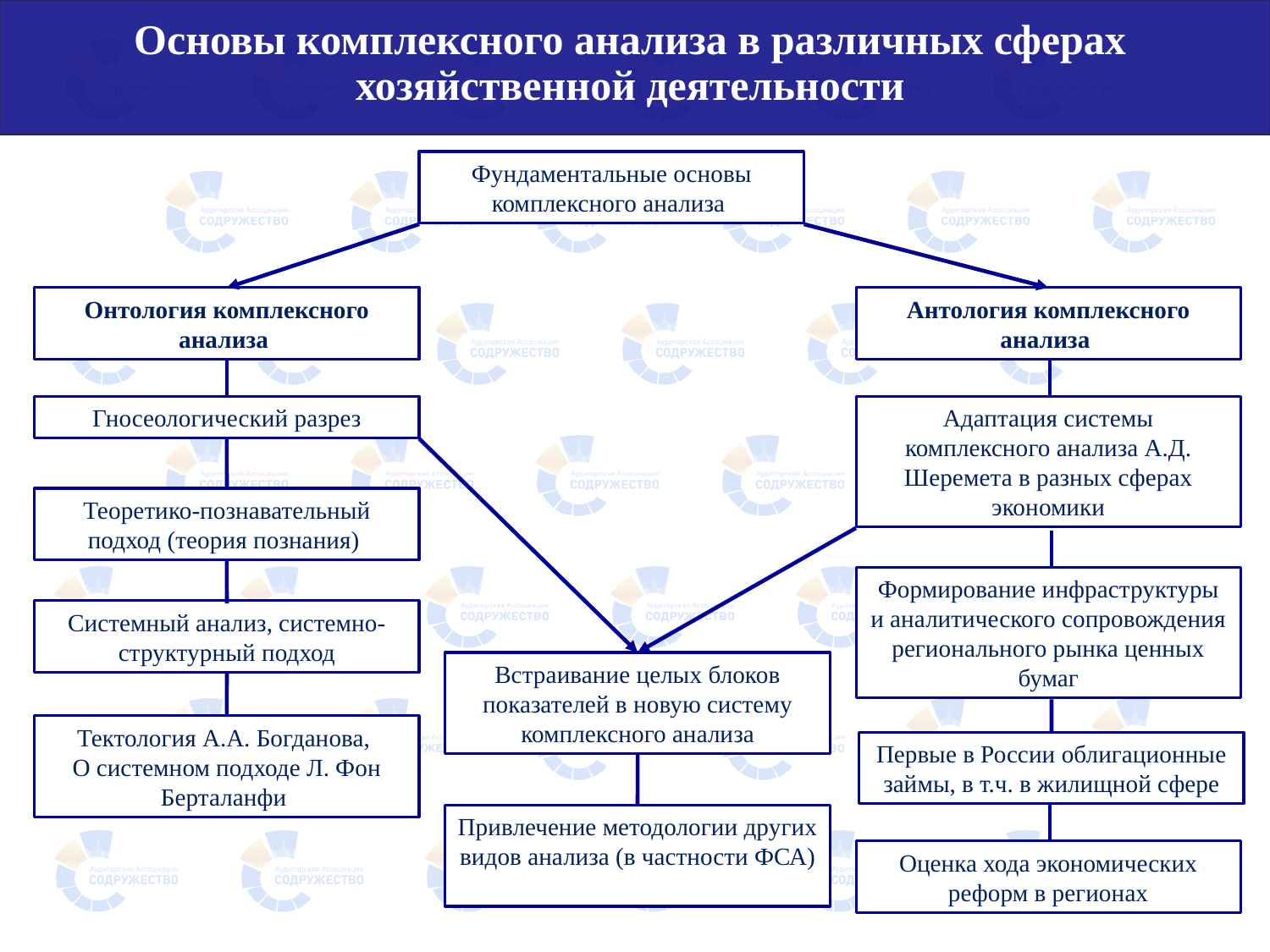

# Основы комплексного анализа в различных сферах хозяйственной деятельности
Фундаментальные основы комплексного анализа
Онтология комплексного анализа
Антология комплексного анализа
Гносеологический разрез
Адаптация системы комплексного анализа А.Д. Шеремета в разных сферах экономики
Теоретико-познавательный подход (теория познания)
Формирование инфраструктуры и аналитического сопровождения регионального рынка ценных бумаг
Системный анализ, системно-структурный подход
Встраивание целых блоков показателей в новую систему комплексного анализа
Тектология А.А. Богданова,
О системном подходе Л. Фон Берталанфи
Первые в России облигационные займы, в т.ч. в жилищной сфере
Привлечение методологии других видов анализа (в частности ФСА)
Оценка хода экономических реформ в регионах